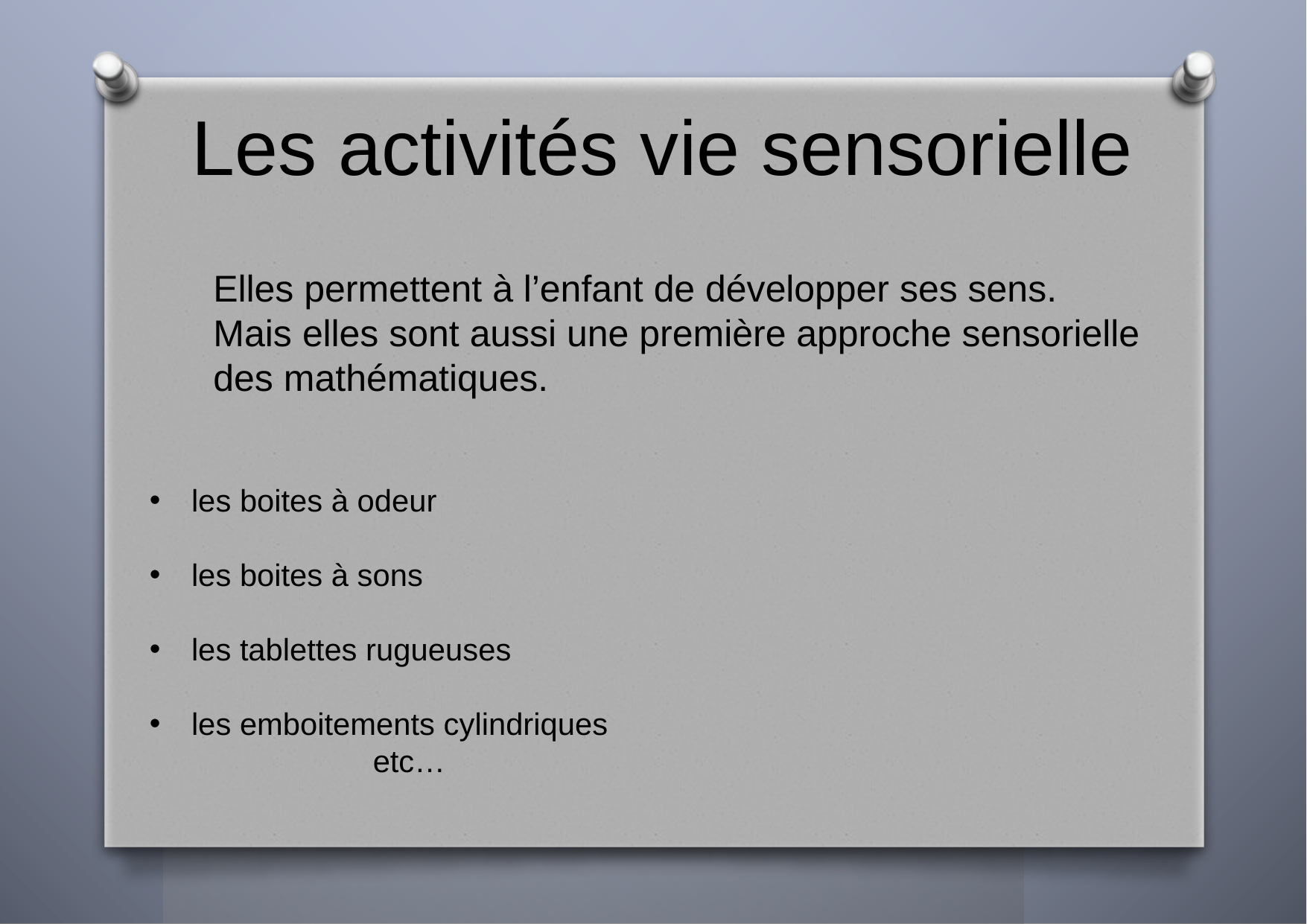

Les activités vie sensorielle
Elles permettent à l’enfant de développer ses sens.
Mais elles sont aussi une première approche sensorielle des mathématiques.

les boites à odeur
les boites à sons
les tablettes rugueuses
les emboitements cylindriques
		etc…